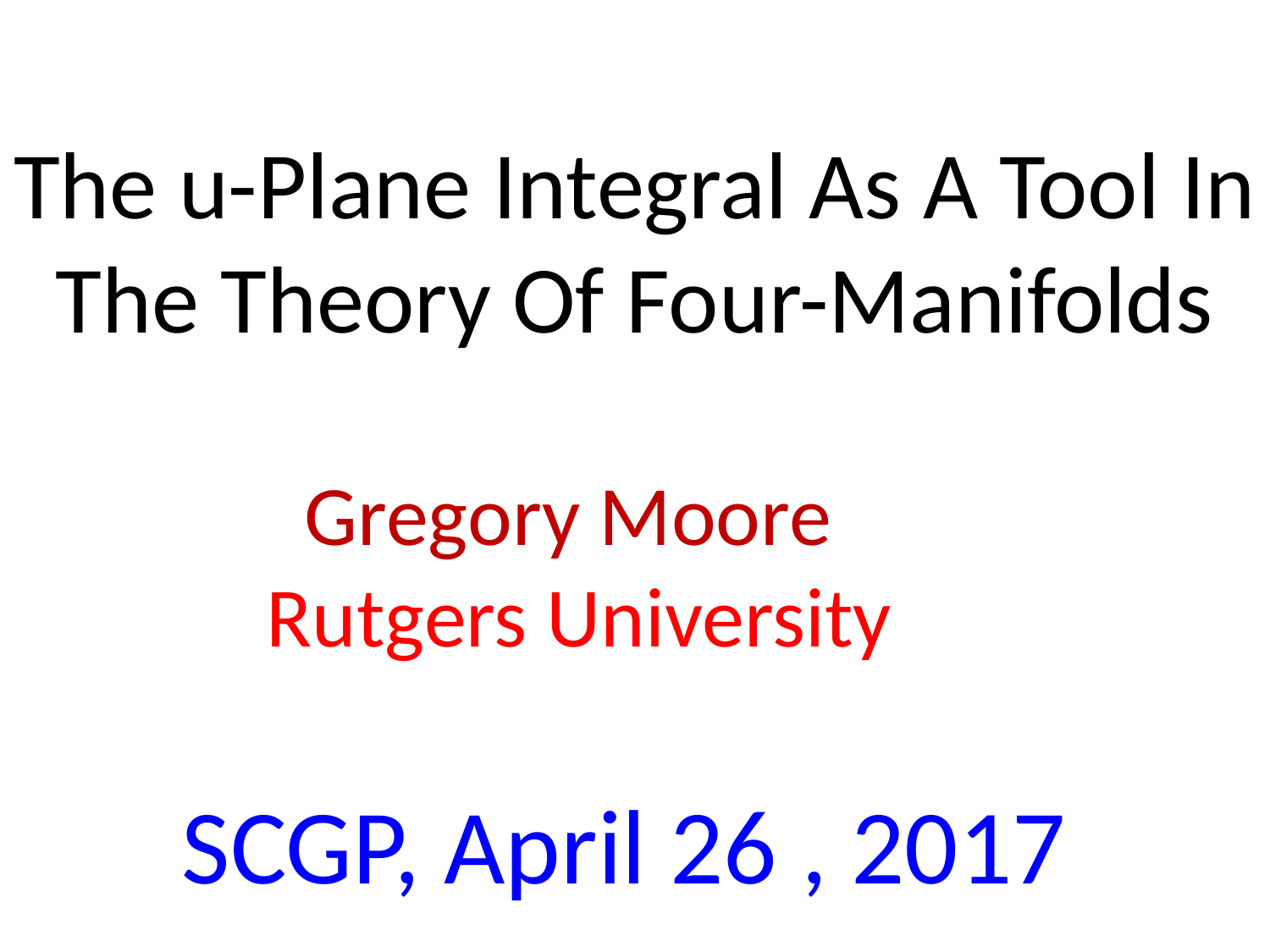

# The u-Plane Integral As A Tool In The Theory Of Four-Manifolds
  Gregory Moore
Rutgers University
SCGP, April 26 , 2017